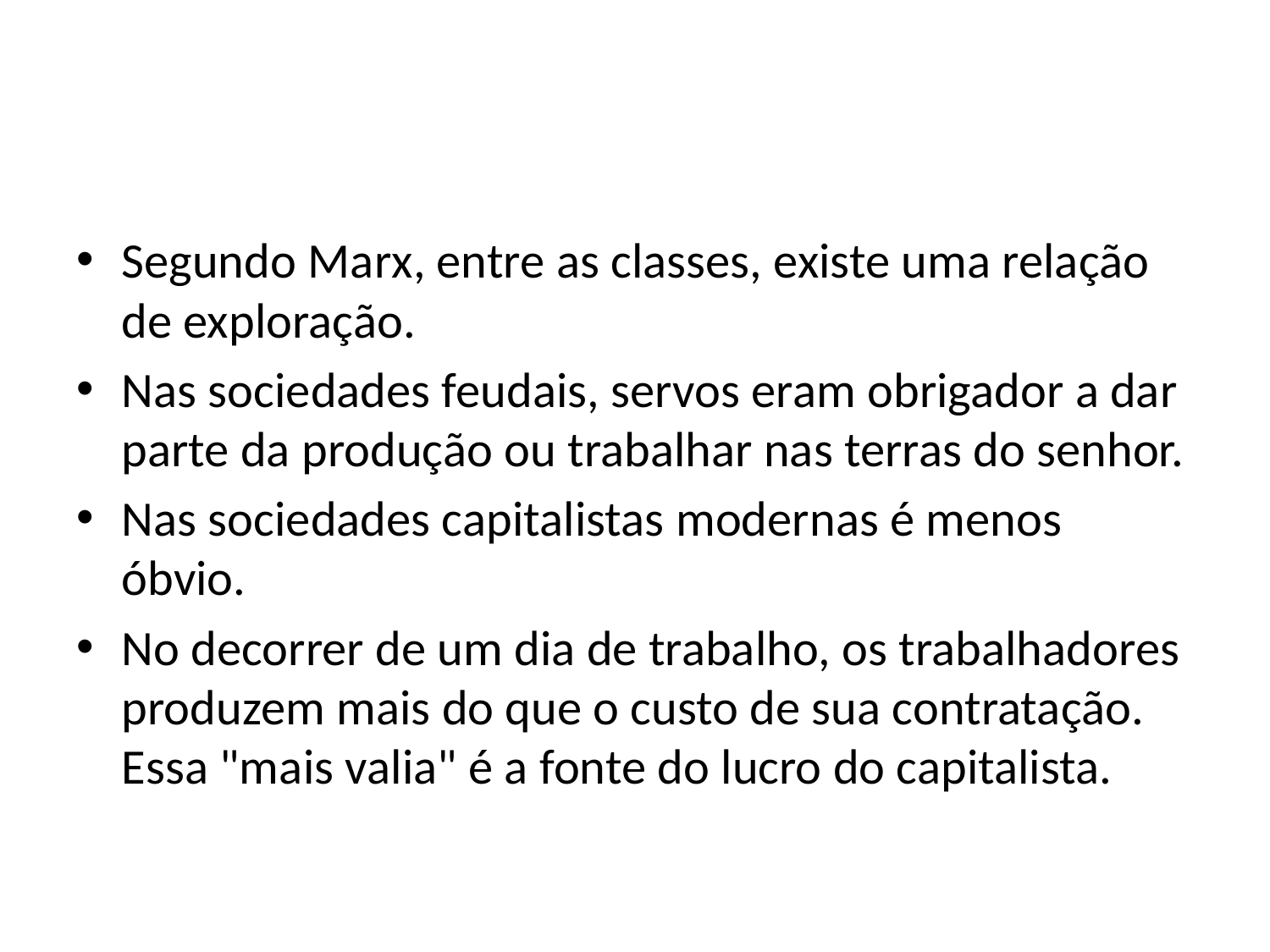

#
Segundo Marx, entre as classes, existe uma relação de exploração.
Nas sociedades feudais, servos eram obrigador a dar parte da produção ou trabalhar nas terras do senhor.
Nas sociedades capitalistas modernas é menos óbvio.
No decorrer de um dia de trabalho, os trabalhadores produzem mais do que o custo de sua contratação. Essa "mais valia" é a fonte do lucro do capitalista.